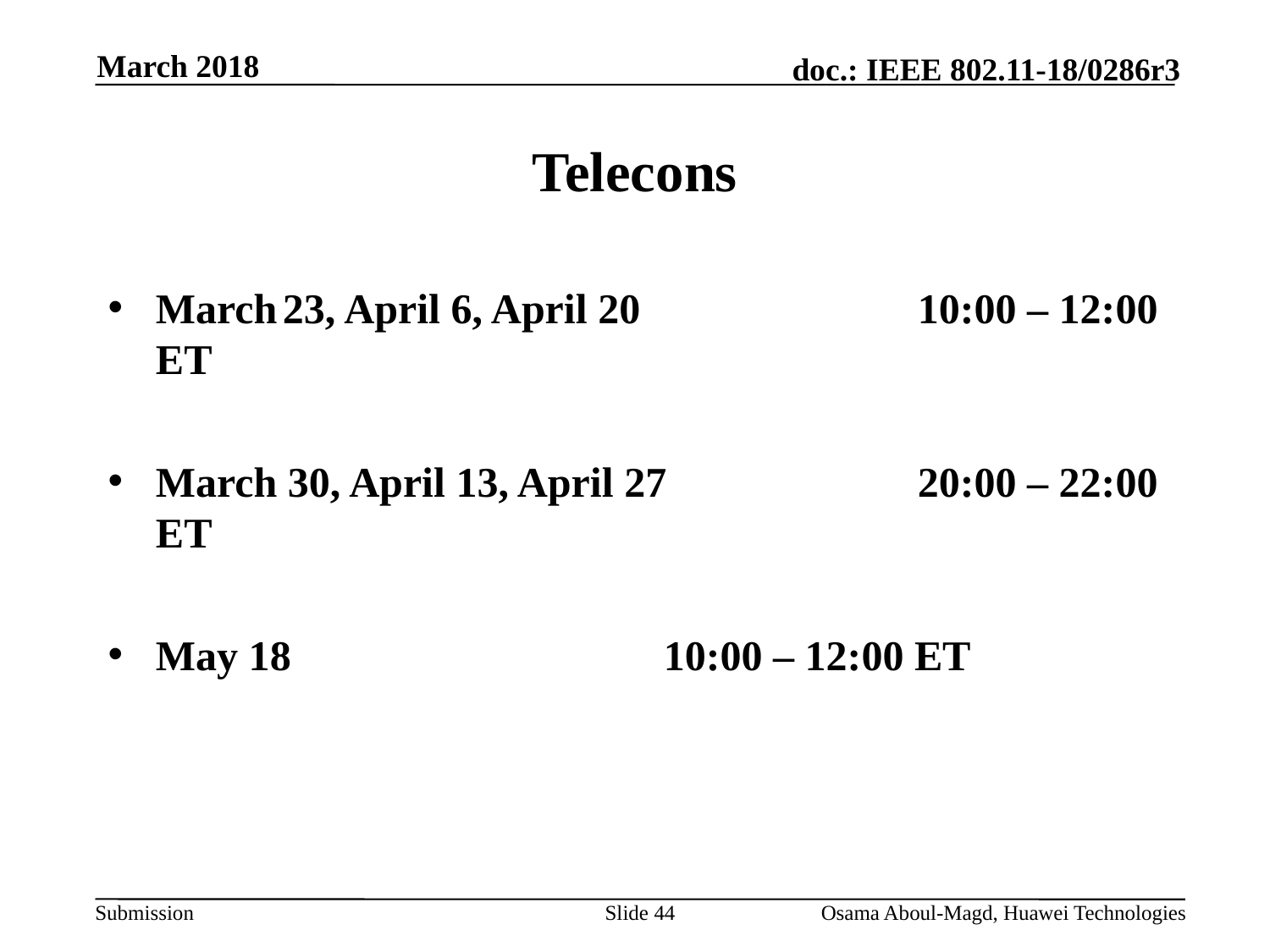

March 2018
# Telecons
March	23, April 6, April 20			10:00 – 12:00 ET

March 30, April 13, April 27		20:00 – 22:00 ET

May 18			10:00 – 12:00 ET
Slide 44
Osama Aboul-Magd, Huawei Technologies